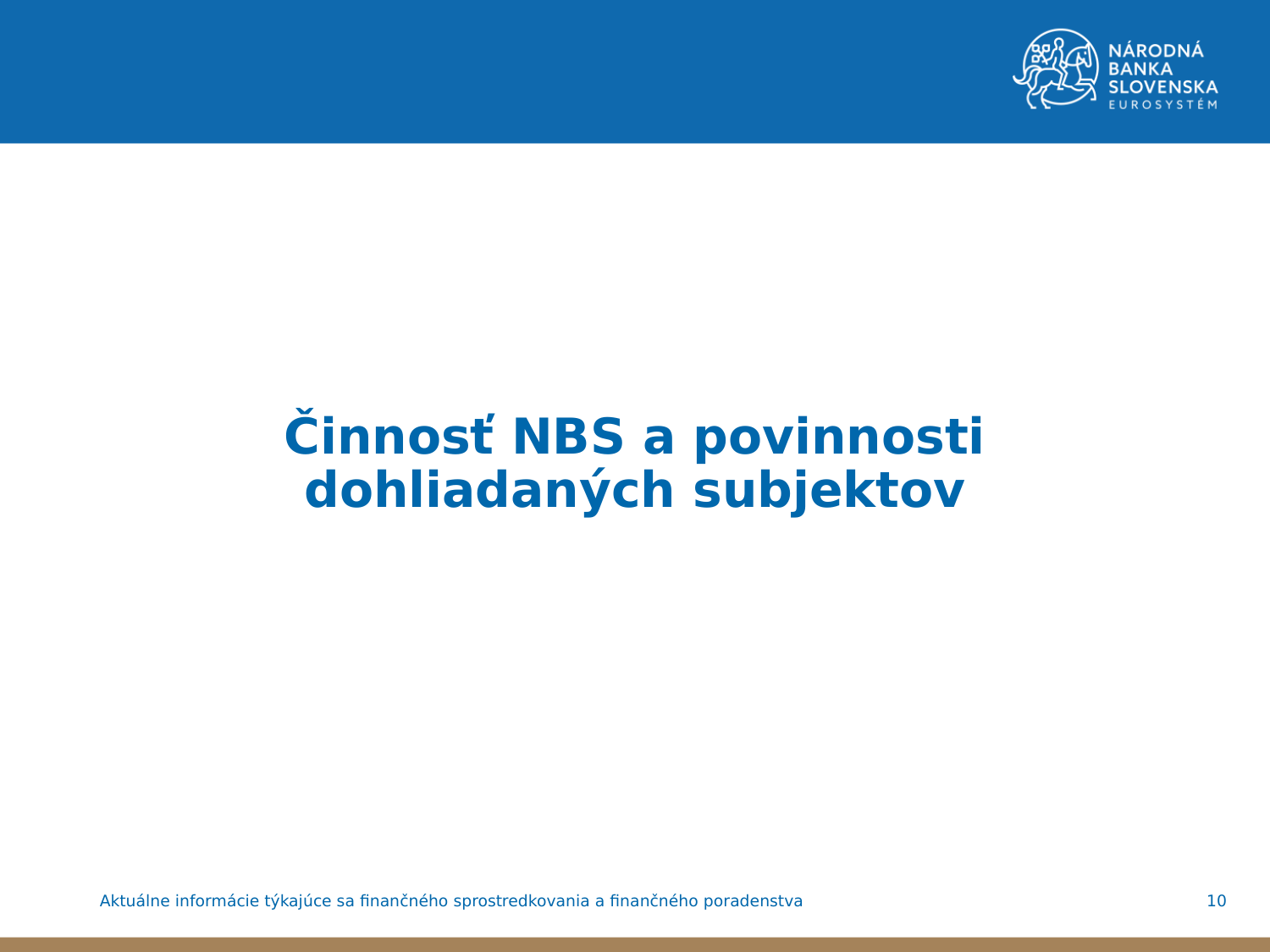

Činnosť NBS a povinnosti dohliadaných subjektov
10
Aktuálne informácie týkajúce sa finančného sprostredkovania a finančného poradenstva